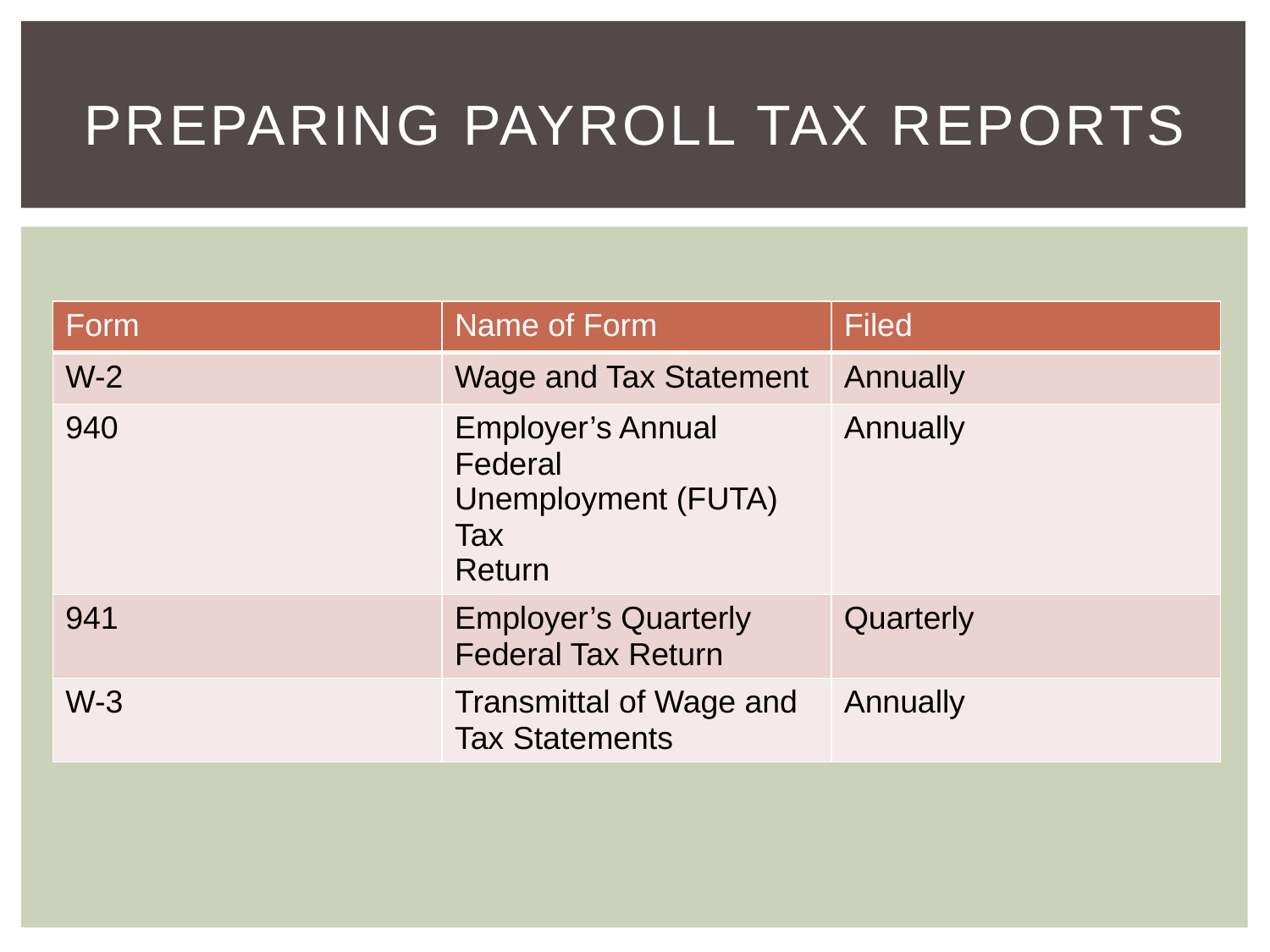

# Preparing payroll tax reports
| Form | Name of Form | Filed |
| --- | --- | --- |
| W-2 | Wage and Tax Statement | Annually |
| 940 | Employer’s Annual Federal Unemployment (FUTA) Tax Return | Annually |
| 941 | Employer’s Quarterly Federal Tax Return | Quarterly |
| W-3 | Transmittal of Wage and Tax Statements | Annually |